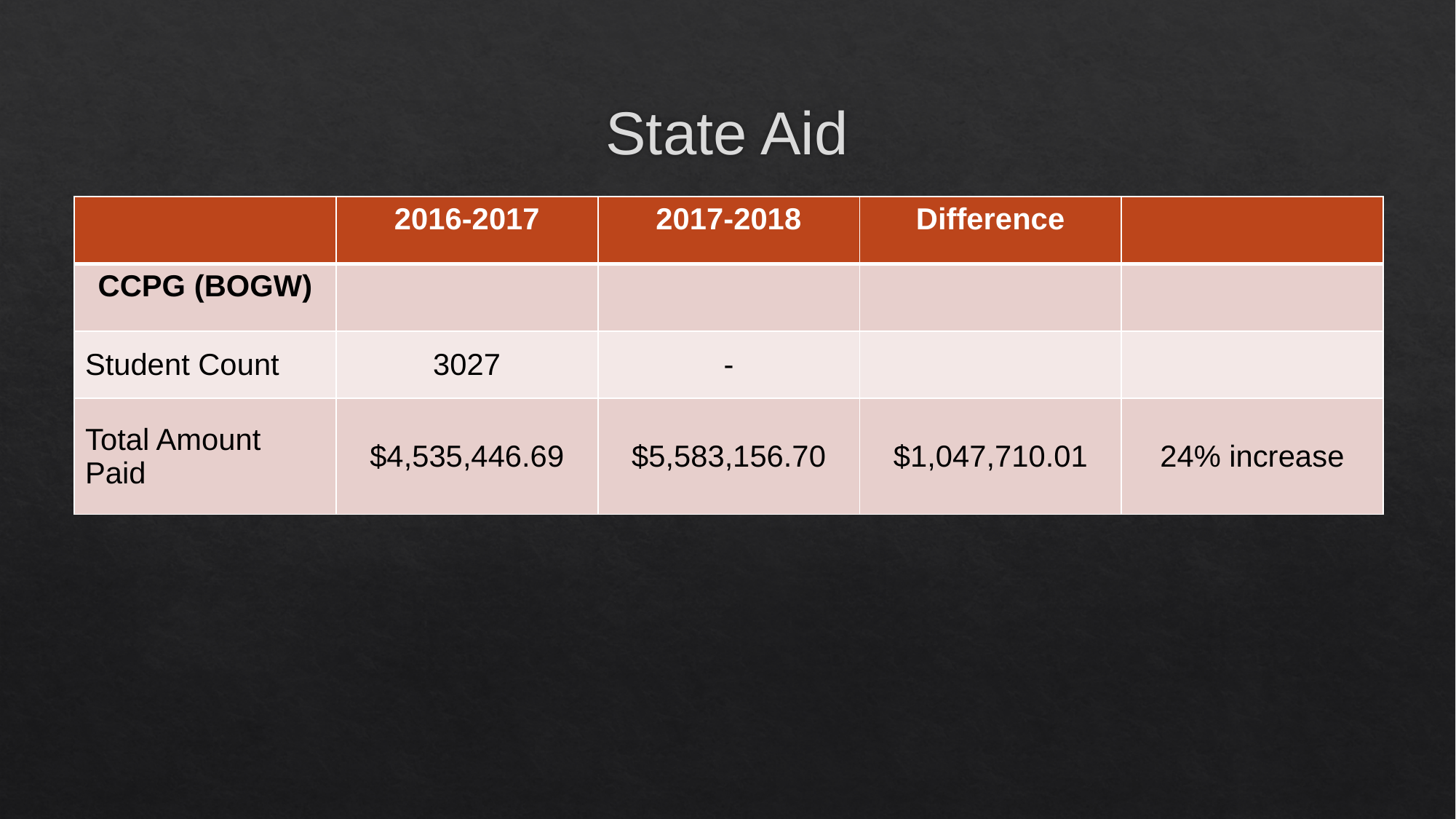

# State Aid
|  | 2016-2017 | 2017-2018 | Difference |  |
| --- | --- | --- | --- | --- |
| CCPG (BOGW) |  |  |  |  |
| Student Count | 3027 | - |  |  |
| Total Amount Paid | $4,535,446.69 | $5,583,156.70 | $1,047,710.01 | 24% increase |